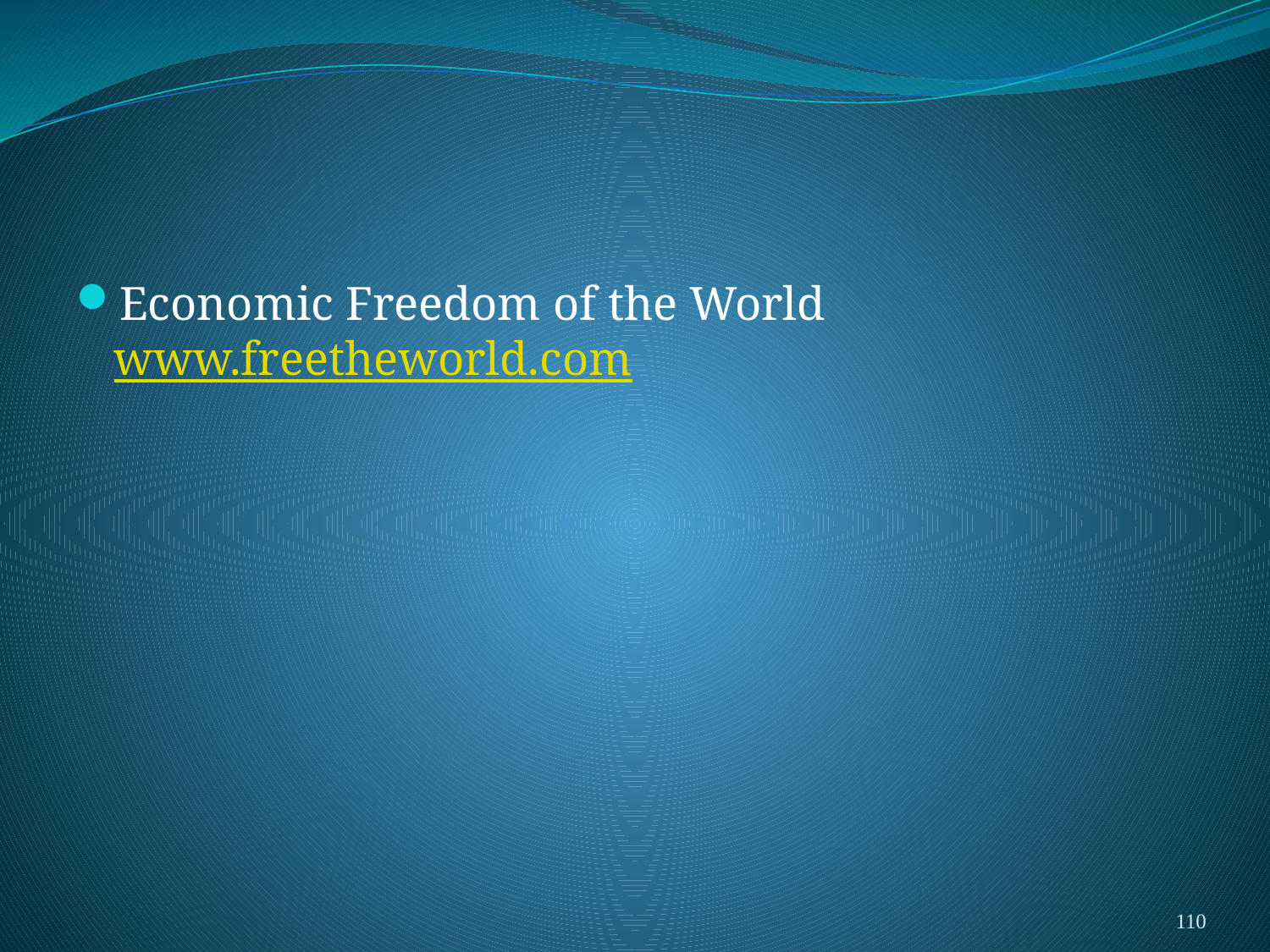

#
Economic Freedom of the World
www.freetheworld.com

110